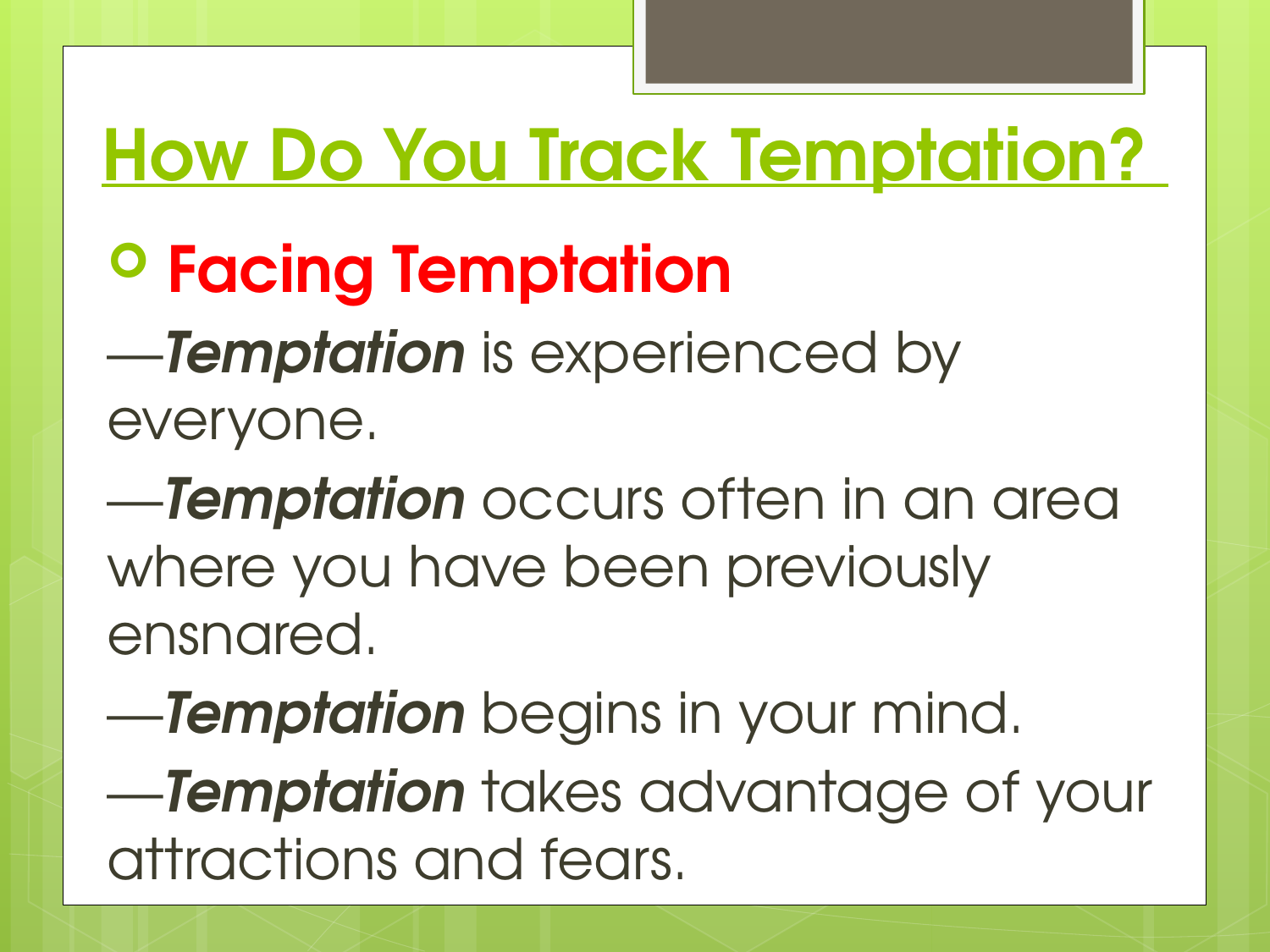

# How Do You Track Temptation?
 Facing Temptation
—Temptation is experienced by everyone.
—Temptation occurs often in an area where you have been previously ensnared.
—Temptation begins in your mind.
—Temptation takes advantage of your attractions and fears.